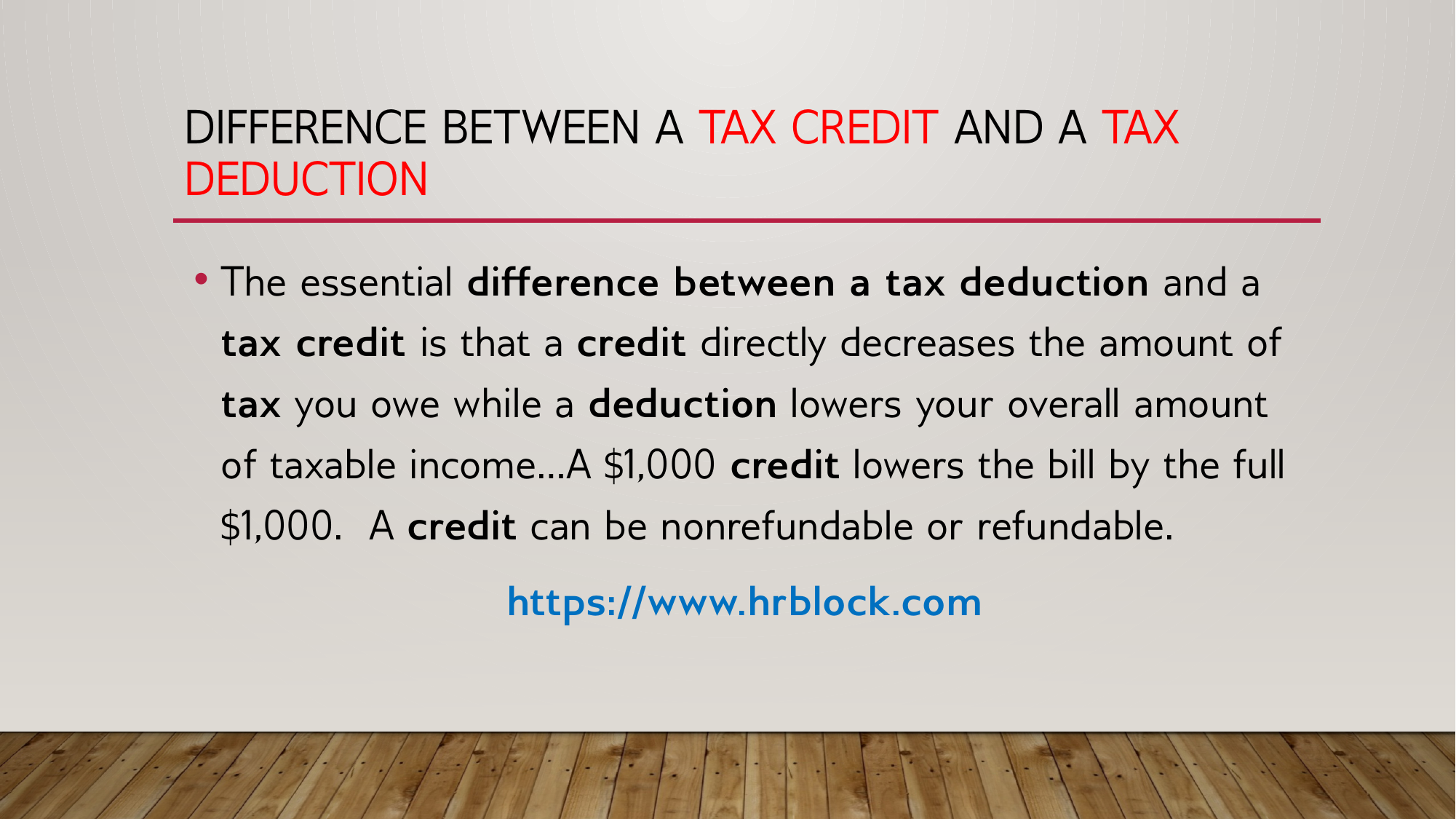

# Difference between a tax credit and a tax deduction
The essential difference between a tax deduction and a tax credit is that a credit directly decreases the amount of tax you owe while a deduction lowers your overall amount of taxable income…A $1,000 credit lowers the bill by the full $1,000.  A credit can be nonrefundable or refundable.
https://www.hrblock.com